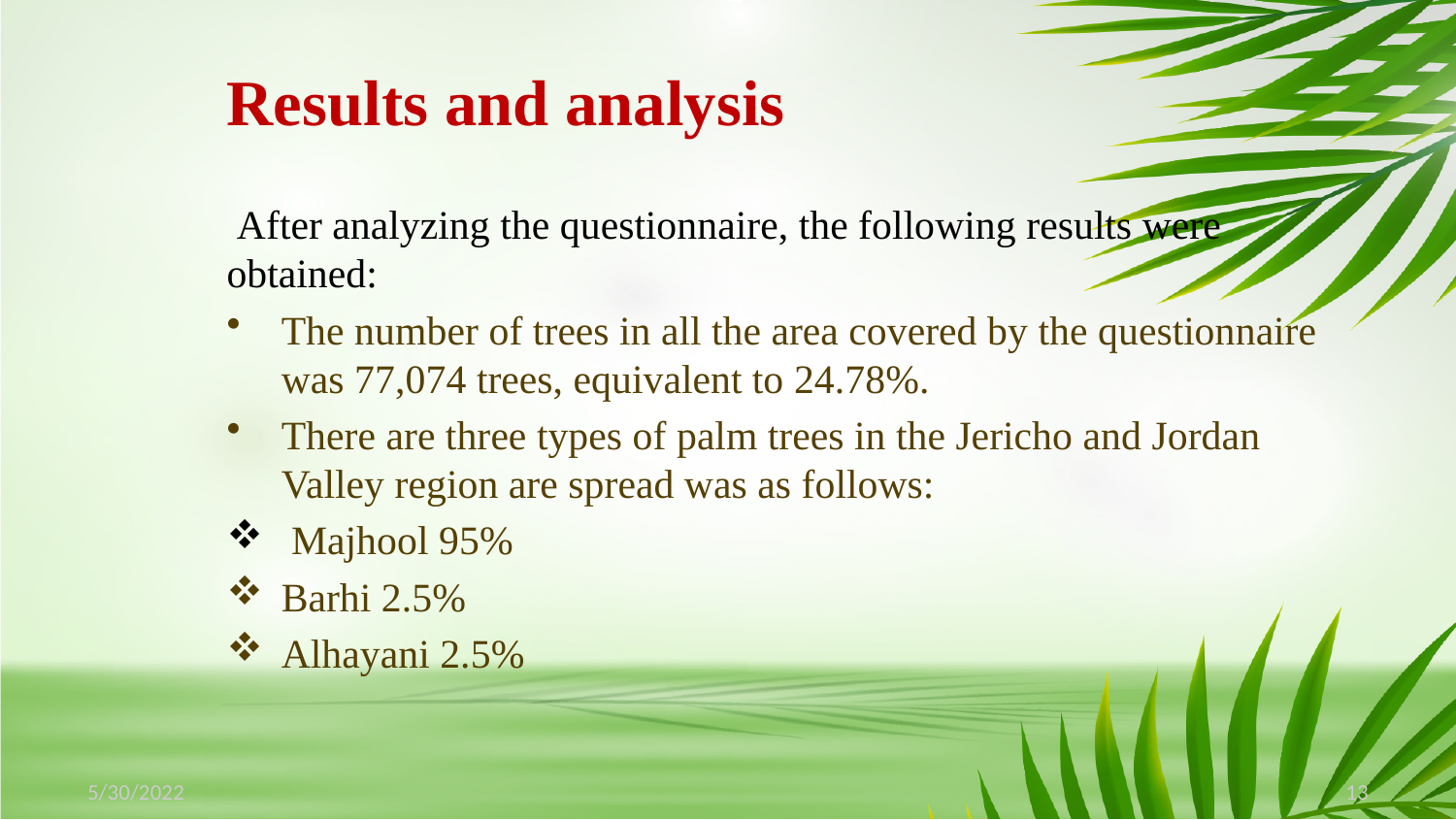

# Results and analysis
 After analyzing the questionnaire, the following results were obtained:
The number of trees in all the area covered by the questionnaire was 77,074 trees, equivalent to 24.78%.
There are three types of palm trees in the Jericho and Jordan Valley region are spread was as follows:
 Majhool 95%
Barhi 2.5%
Alhayani 2.5%

5/30/2022
13